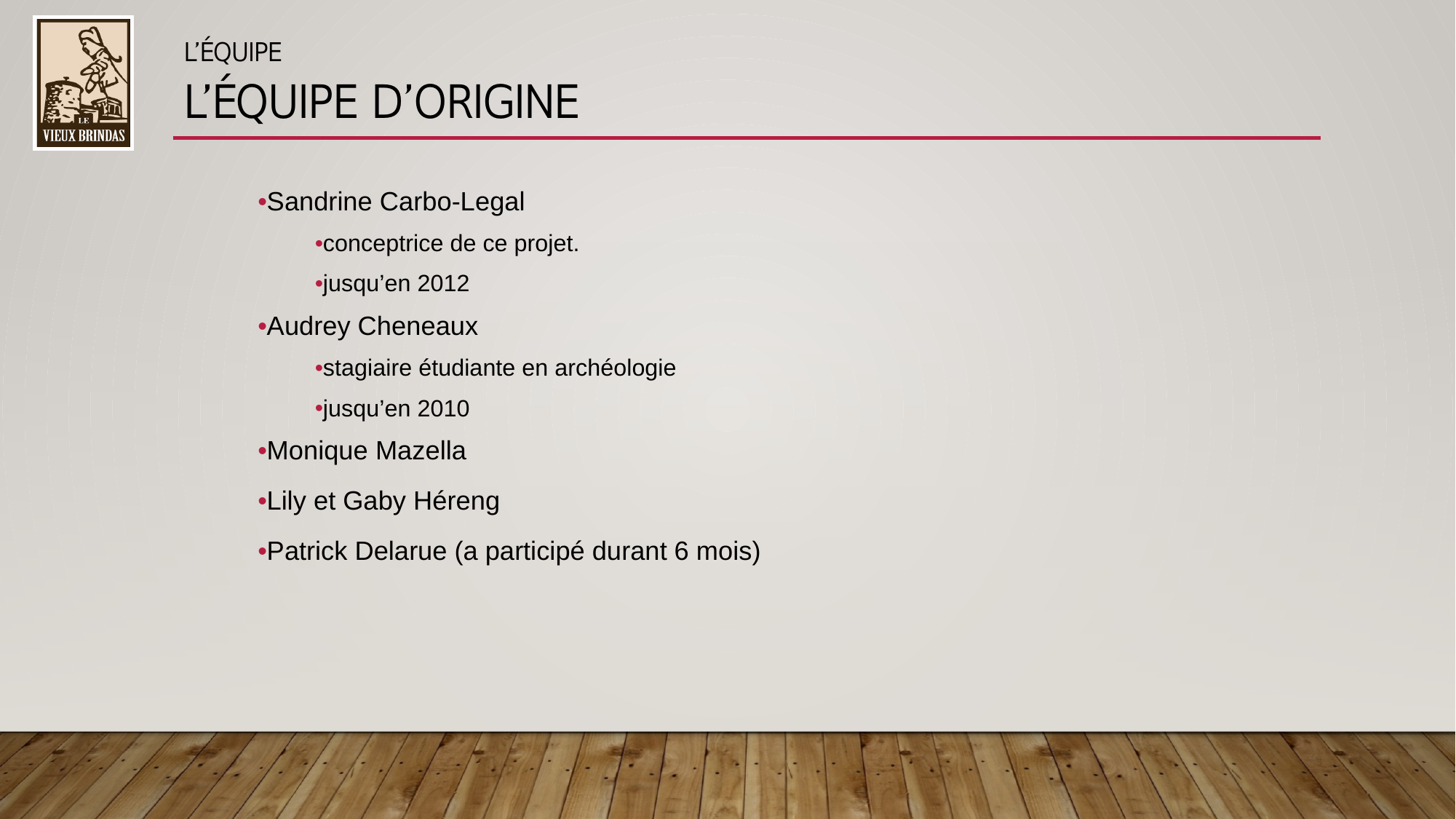

L’équipe
L’équipe d’origine
Sandrine Carbo-Legal
conceptrice de ce projet.
jusqu’en 2012
Audrey Cheneaux
stagiaire étudiante en archéologie
jusqu’en 2010
Monique Mazella
Lily et Gaby Héreng
Patrick Delarue (a participé durant 6 mois)